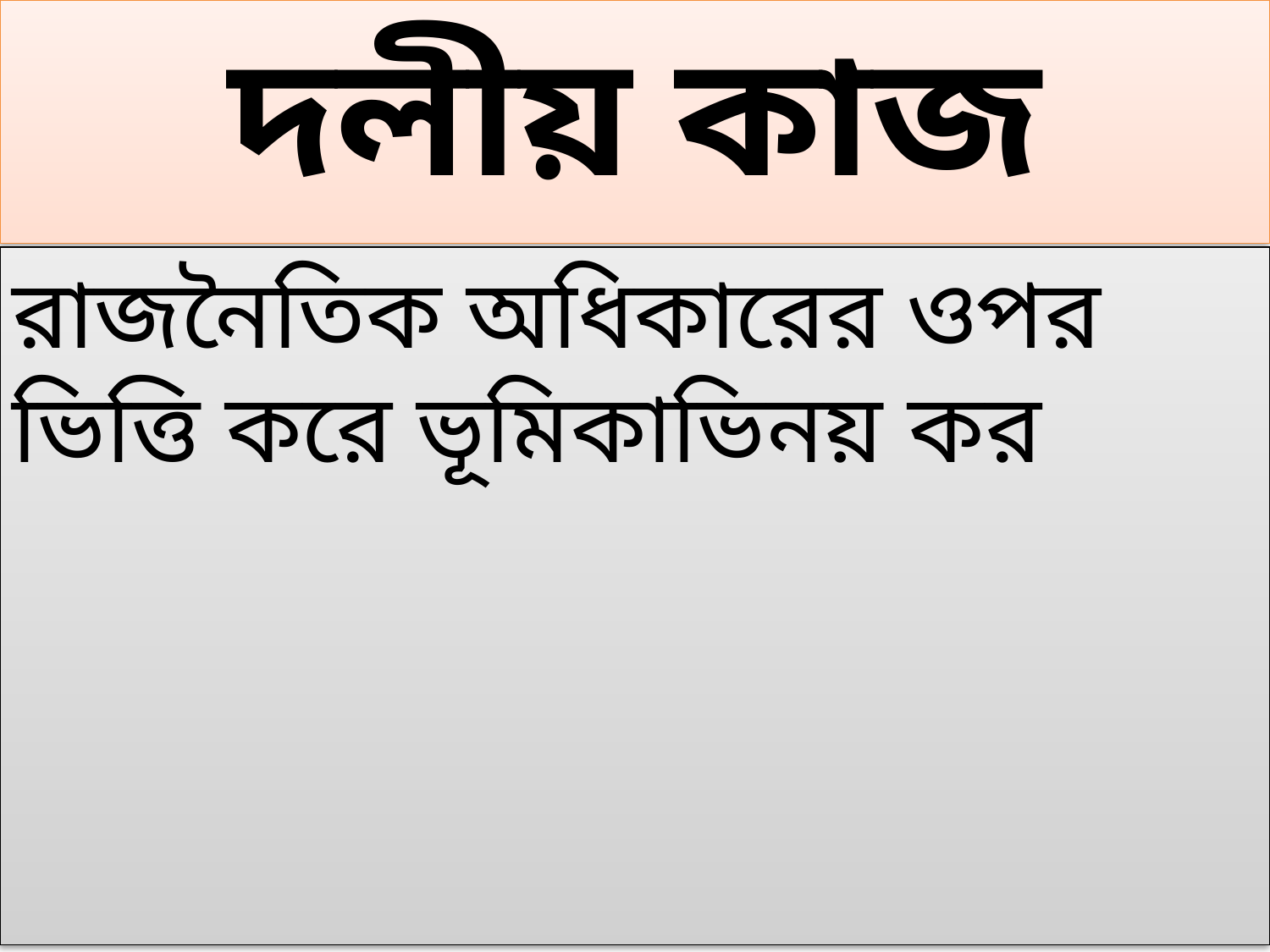

# দলীয় কাজ
রাজনৈতিক অধিকারের ওপর ভিত্তি করে ভূমিকাভিনয় কর